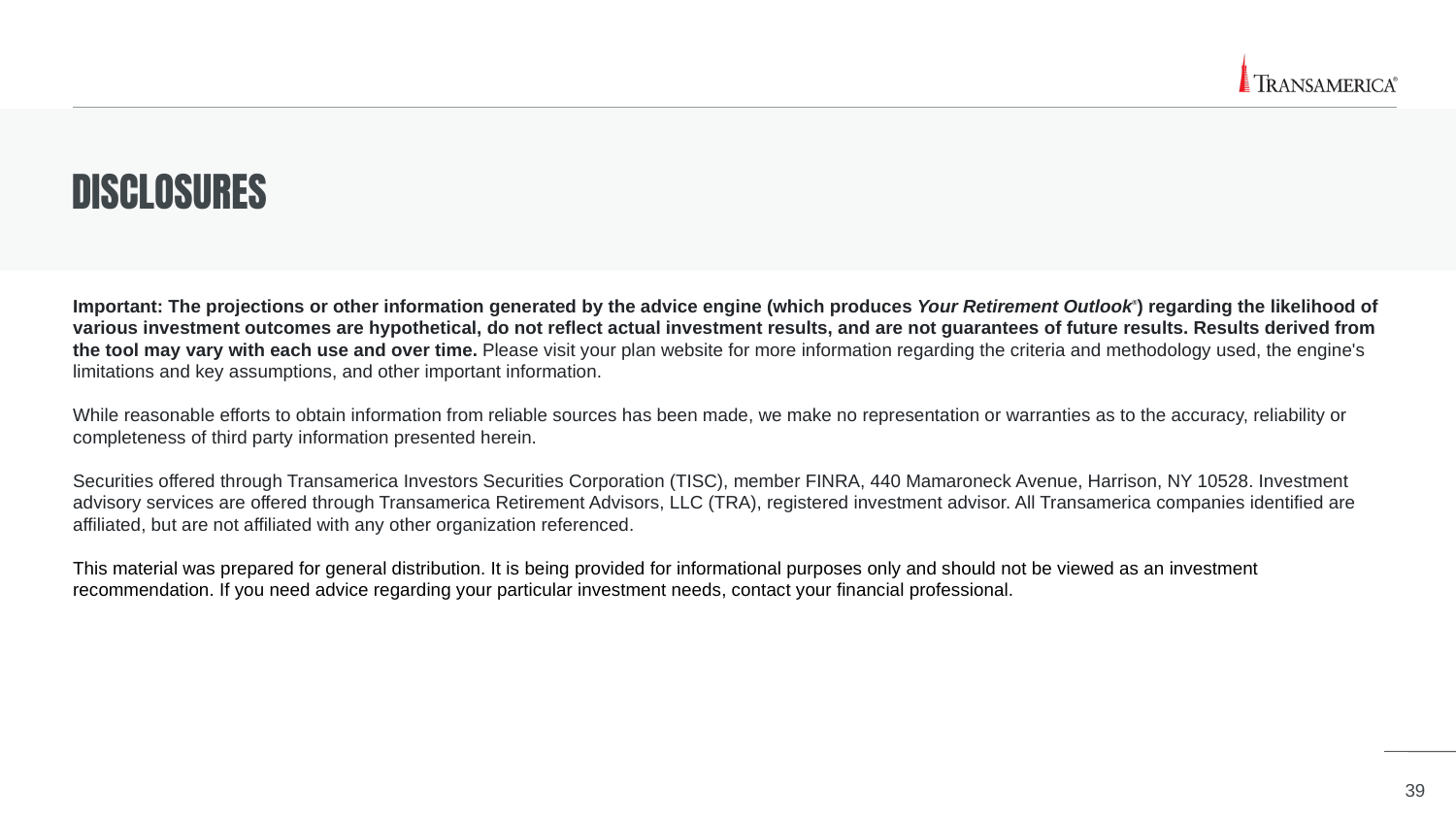

# disclosures
Important: The projections or other information generated by the advice engine (which produces Your Retirement Outlook®) regarding the likelihood of various investment outcomes are hypothetical, do not reflect actual investment results, and are not guarantees of future results. Results derived from the tool may vary with each use and over time. Please visit your plan website for more information regarding the criteria and methodology used, the engine's limitations and key assumptions, and other important information.

While reasonable efforts to obtain information from reliable sources has been made, we make no representation or warranties as to the accuracy, reliability or completeness of third party information presented herein.

Securities offered through Transamerica Investors Securities Corporation (TISC), member FINRA, 440 Mamaroneck Avenue, Harrison, NY 10528. Investment advisory services are offered through Transamerica Retirement Advisors, LLC (TRA), registered investment advisor. All Transamerica companies identified are affiliated, but are not affiliated with any other organization referenced.

This material was prepared for general distribution. It is being provided for informational purposes only and should not be viewed as an investment recommendation. If you need advice regarding your particular investment needs, contact your financial professional.

39